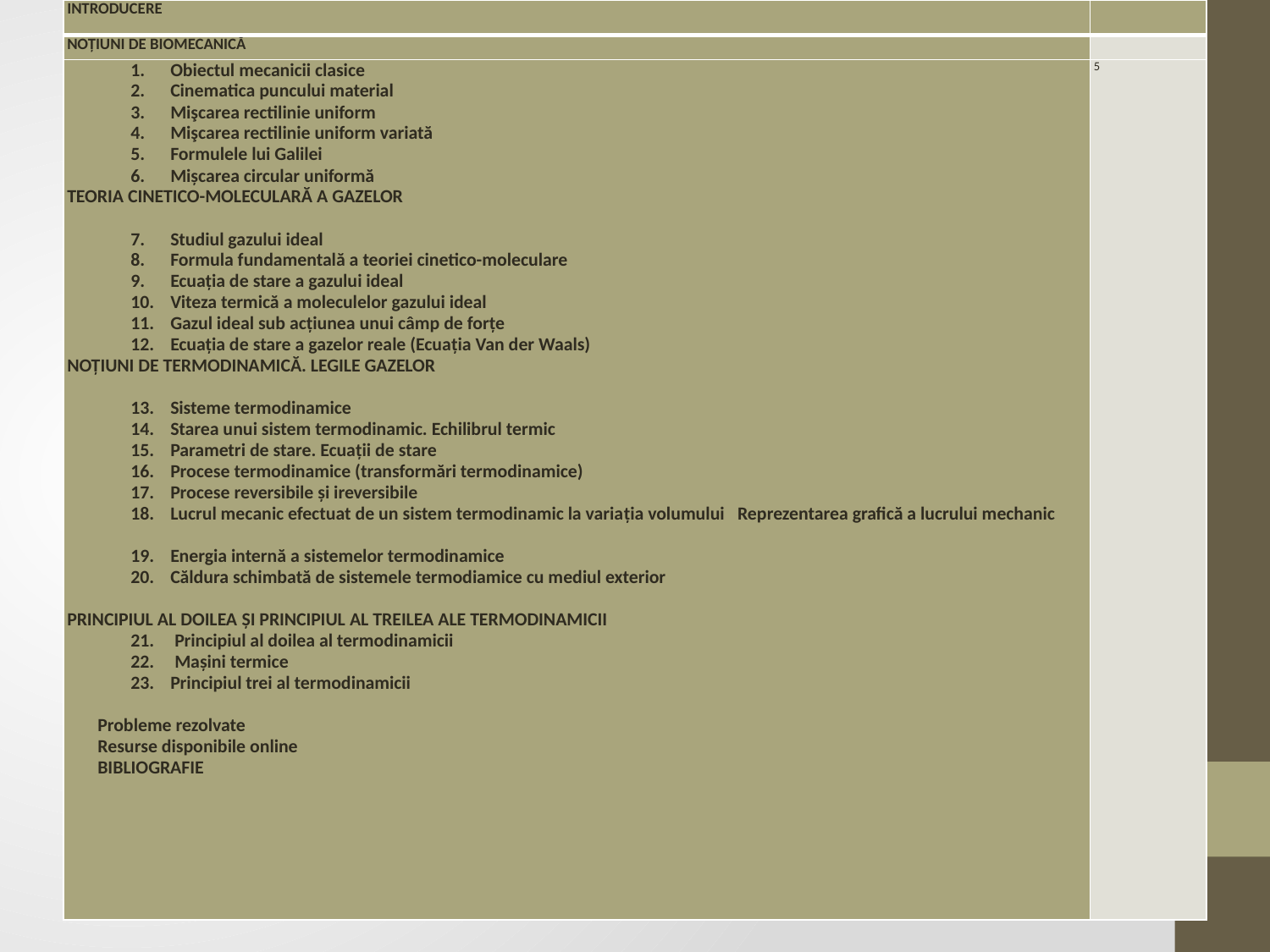

| INTRODUCERE |  |
| --- | --- |
| NOȚIUNI DE BIOMECANICĂ |  |
| Obiectul mecanicii clasice Cinematica puncului material Mişcarea rectilinie uniform Mişcarea rectilinie uniform variată Formulele lui Galilei Mișcarea circular uniformă   TEORIA CINETICO-MOLECULARĂ A GAZELOR   Studiul gazului ideal Formula fundamentală a teoriei cinetico-moleculare Ecuația de stare a gazului ideal Viteza termică a moleculelor gazului ideal Gazul ideal sub acțiunea unui câmp de forțe Ecuaţia de stare a gazelor reale (Ecuaţia Van der Waals)   NOŢIUNI DE TERMODINAMICĂ. LEGILE GAZELOR   Sisteme termodinamice Starea unui sistem termodinamic. Echilibrul termic Parametri de stare. Ecuaţii de stare Procese termodinamice (transformări termodinamice) Procese reversibile și ireversibile Lucrul mecanic efectuat de un sistem termodinamic la variaţia volumului Reprezentarea grafică a lucrului mechanic Energia internă a sistemelor termodinamice Căldura schimbată de sistemele termodiamice cu mediul exterior   PRINCIPIUL AL DOILEA ŞI PRINCIPIUL AL TREILEA ALE TERMODINAMICII Principiul al doilea al termodinamicii Mașini termice Principiul trei al termodinamicii   Probleme rezolvate Resurse disponibile online   BIBLIOGRAFIE | 5 |
# CUPRINS